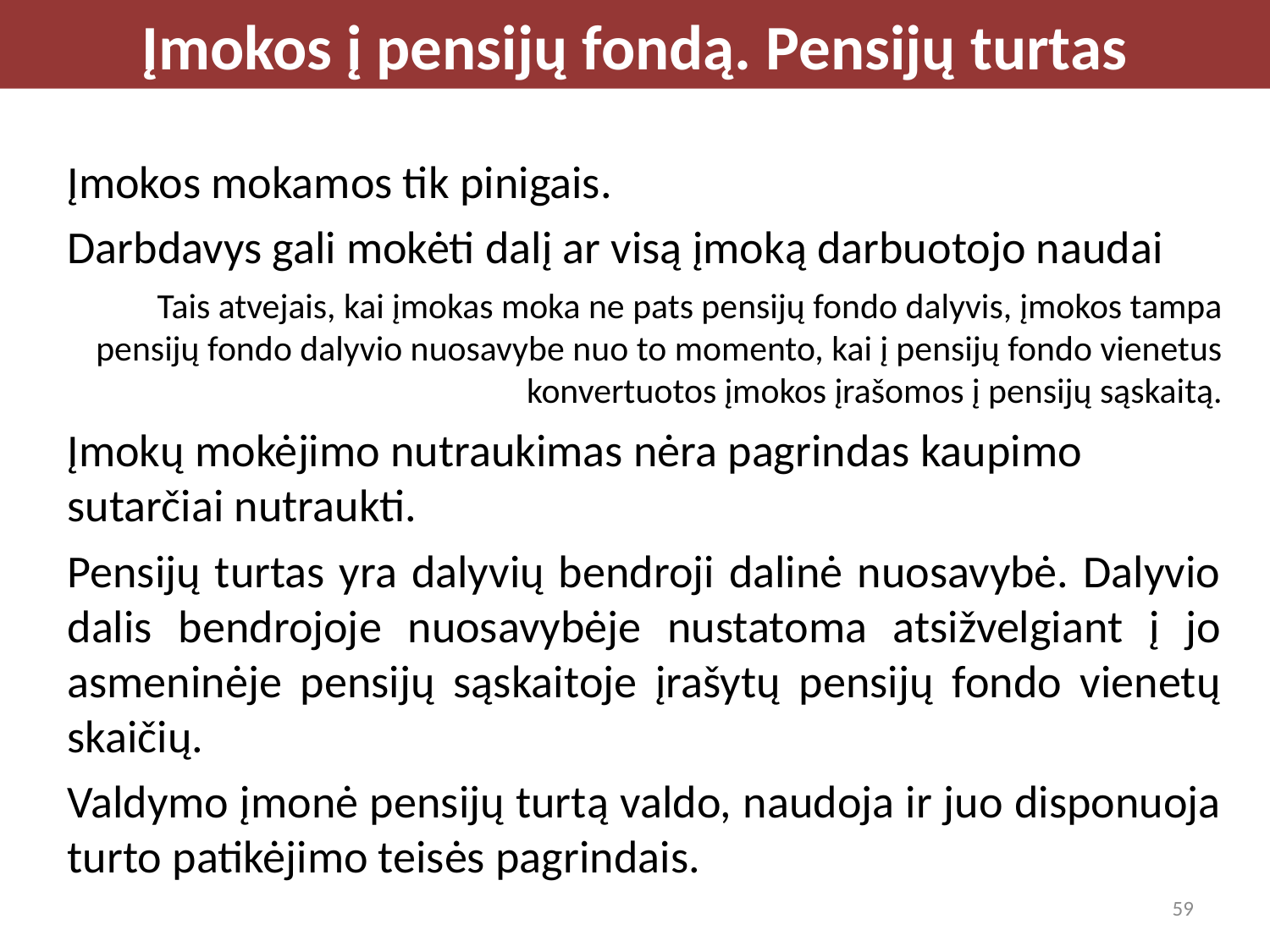

Įmokos į pensijų fondą. Pensijų turtas
Įmokos mokamos tik pinigais.
Darbdavys gali mokėti dalį ar visą įmoką darbuotojo naudai
Tais atvejais, kai įmokas moka ne pats pensijų fondo dalyvis, įmokos tampa pensijų fondo dalyvio nuosavybe nuo to momento, kai į pensijų fondo vienetus konvertuotos įmokos įrašomos į pensijų sąskaitą.
Įmokų mokėjimo nutraukimas nėra pagrindas kaupimo sutarčiai nutraukti.
Pensijų turtas yra dalyvių bendroji dalinė nuosavybė. Dalyvio dalis bendrojoje nuosavybėje nustatoma atsižvelgiant į jo asmeninėje pensijų sąskaitoje įrašytų pensijų fondo vienetų skaičių.
Valdymo įmonė pensijų turtą valdo, naudoja ir juo disponuoja turto patikėjimo teisės pagrindais.

59